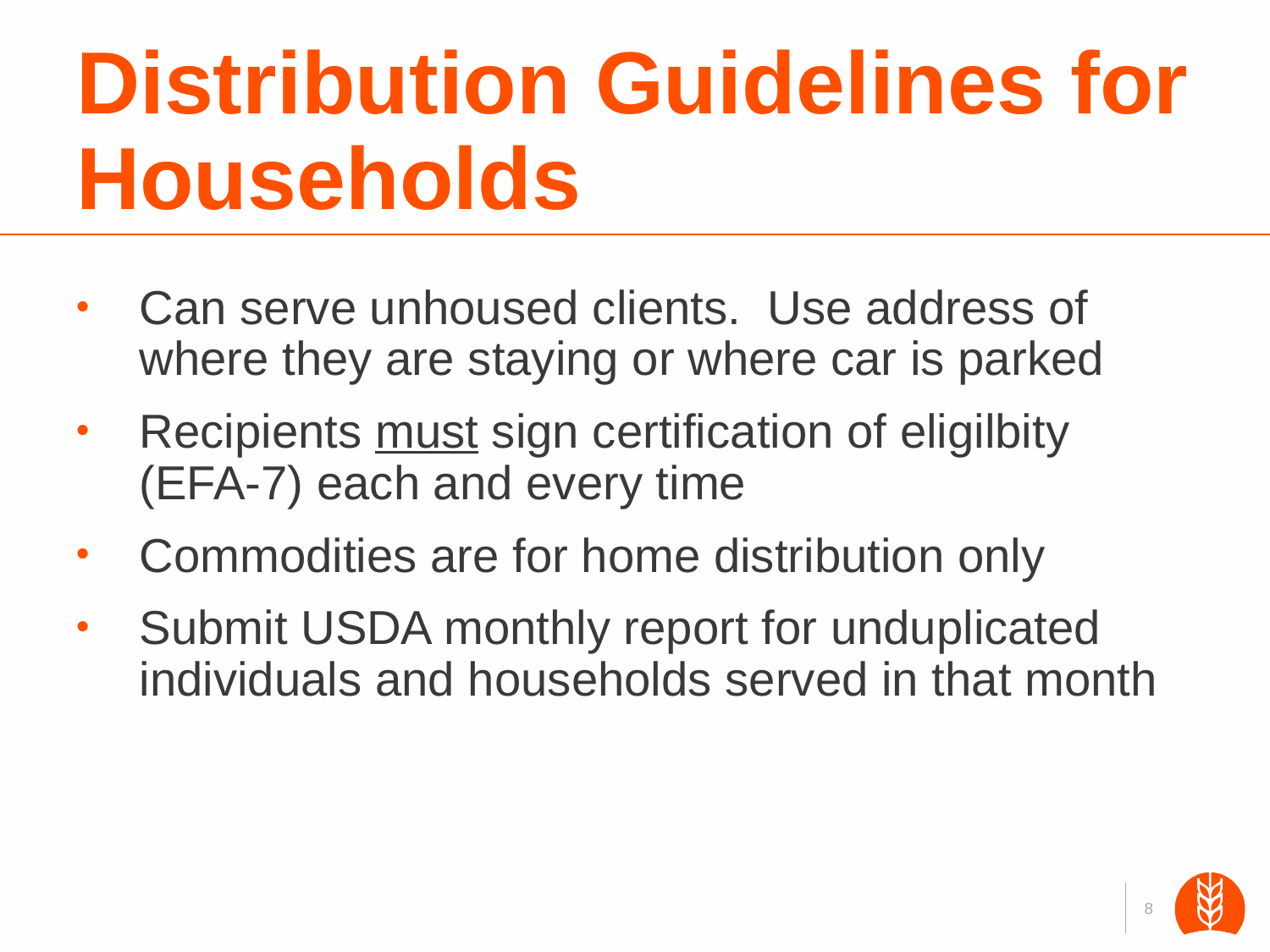

# Distribution Guidelines for Households
Can serve unhoused clients.  Use address of where they are staying or where car is parked
Recipients must sign certification of eligilbity (EFA-7) each and every time
Commodities are for home distribution only
Submit USDA monthly report for unduplicated individuals and households served in that month
8